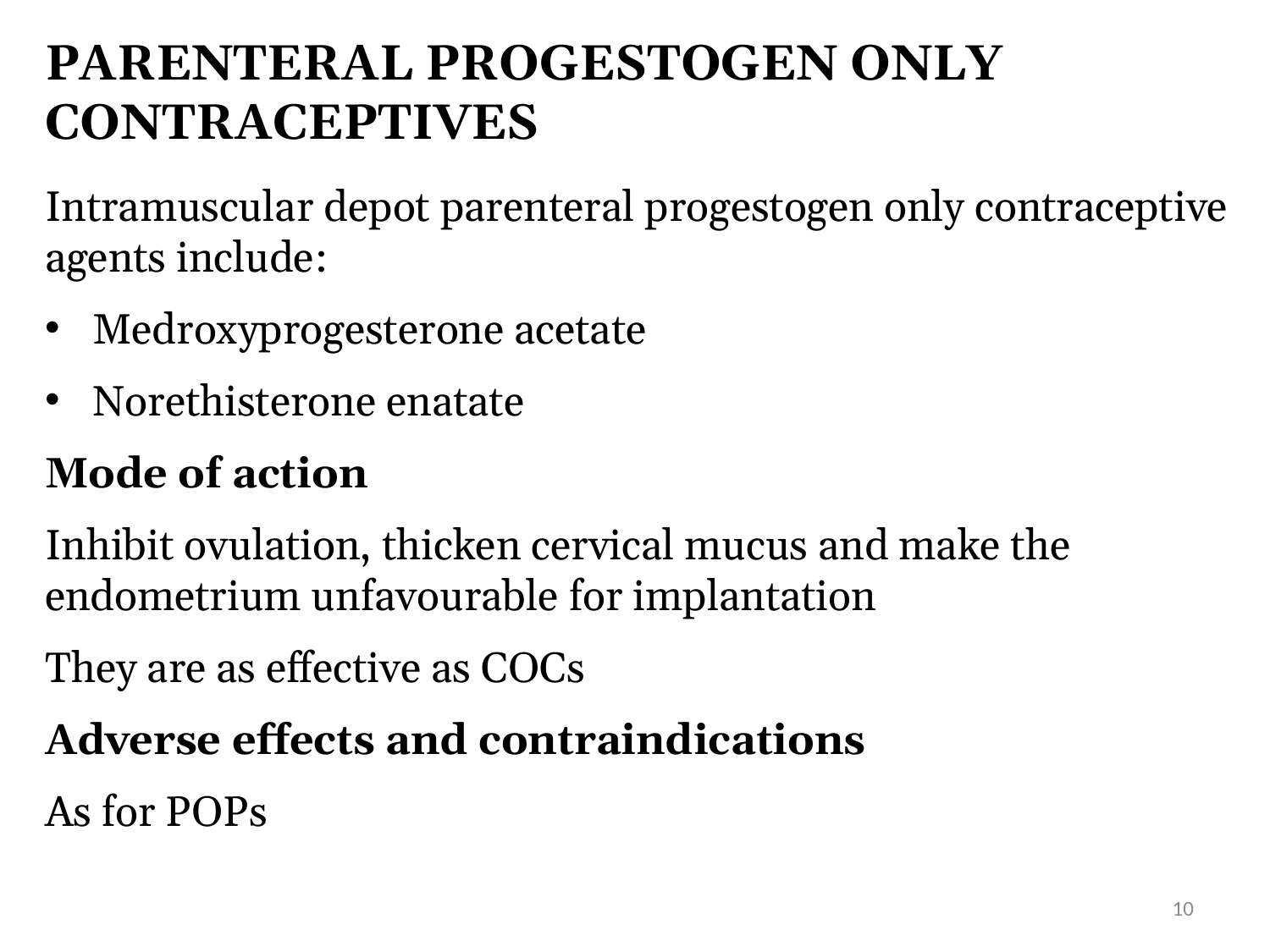

# Parenteral progestogen only contraceptives
Intramuscular depot parenteral progestogen only contraceptive agents include:
Medroxyprogesterone acetate
Norethisterone enatate
Mode of action
Inhibit ovulation, thicken cervical mucus and make the endometrium unfavourable for implantation
They are as effective as COCs
Adverse effects and contraindications
As for POPs
10